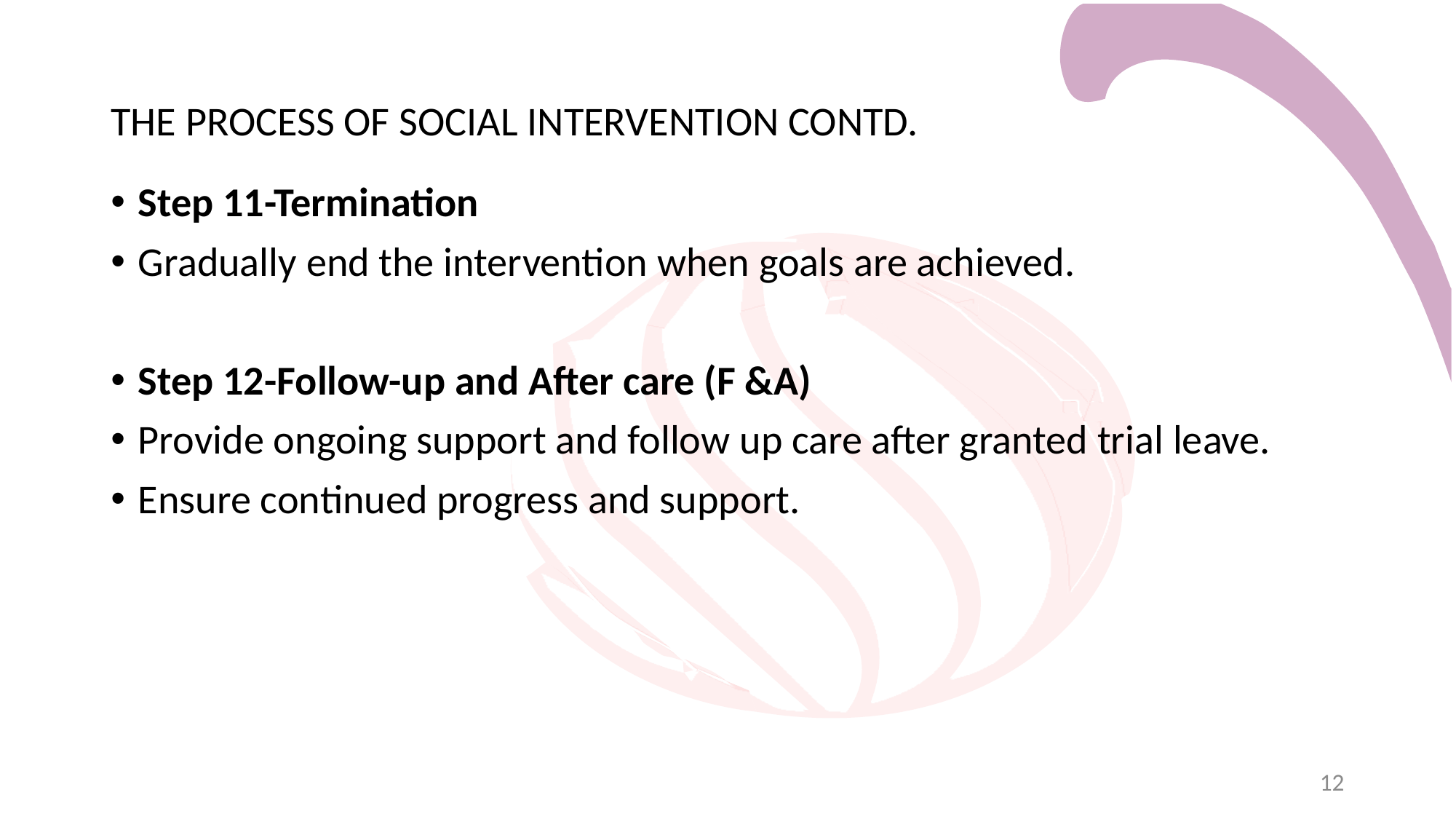

# THE PROCESS OF SOCIAL INTERVENTION CONTD.
Step 11-Termination
Gradually end the intervention when goals are achieved.

Step 12-Follow-up and After care (F &A)
Provide ongoing support and follow up care after granted trial leave.
Ensure continued progress and support.

12